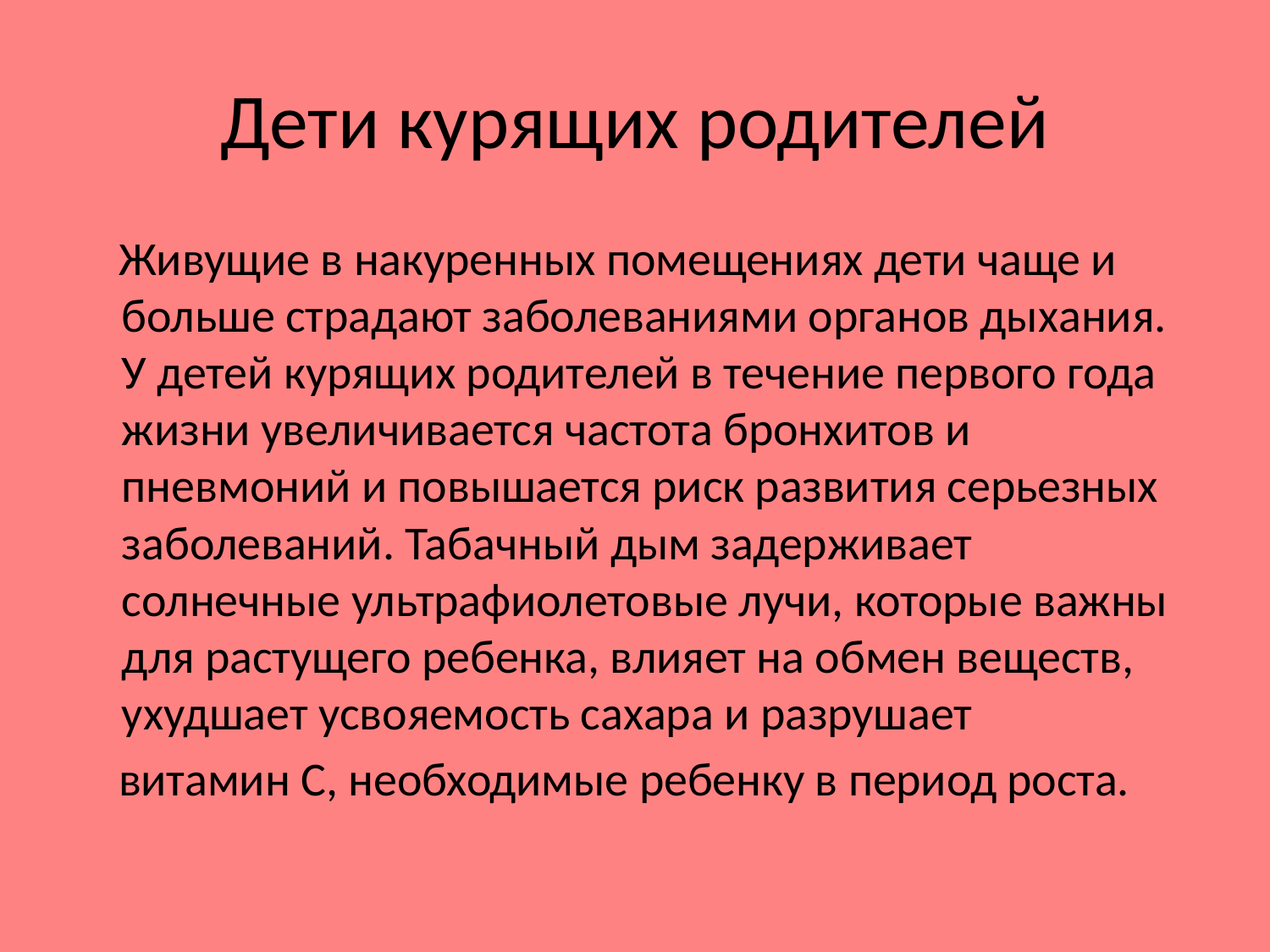

# Дети курящих родителей
    Живущие в накуренных помещениях дети чаще и больше страдают заболеваниями органов дыхания. У детей курящих родителей в течение первого года жизни увеличивается частота бронхитов и пневмоний и повышается риск развития серьезных заболеваний. Табачный дым задерживает солнечные ультрафиолетовые лучи, которые важны для растущего ребенка, влияет на обмен веществ, ухудшает усвояемость сахара и разрушает
    витамин С, необходимые ребенку в период роста.